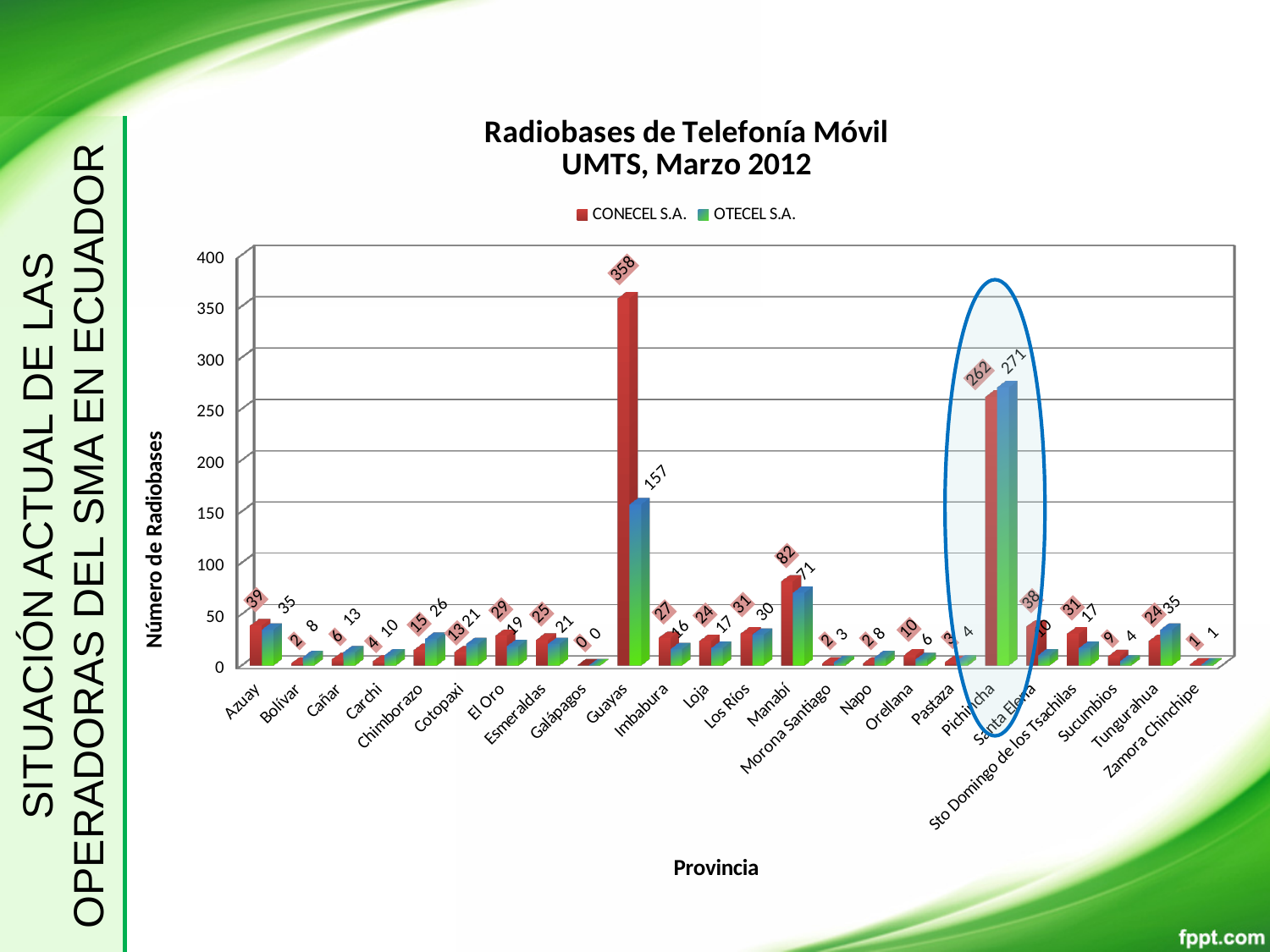

[unsupported chart]

SITUACIÓN ACTUAL DE LAS OPERADORAS DEL SMA EN ECUADOR